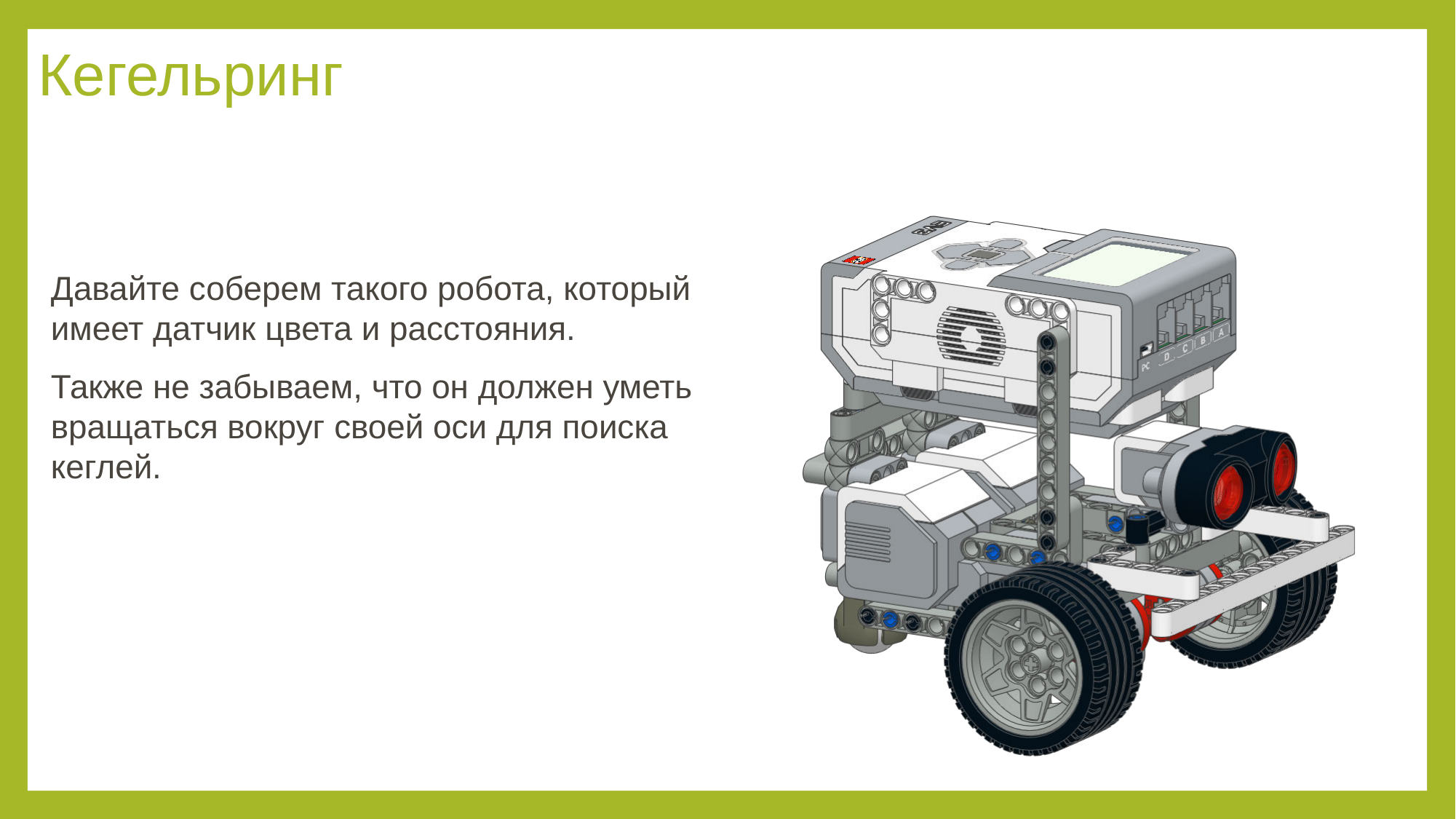

# Кегельринг

Давайте соберем такого робота, который имеет датчик цвета и расстояния.
Также не забываем, что он должен уметь вращаться вокруг своей оси для поиска кеглей.